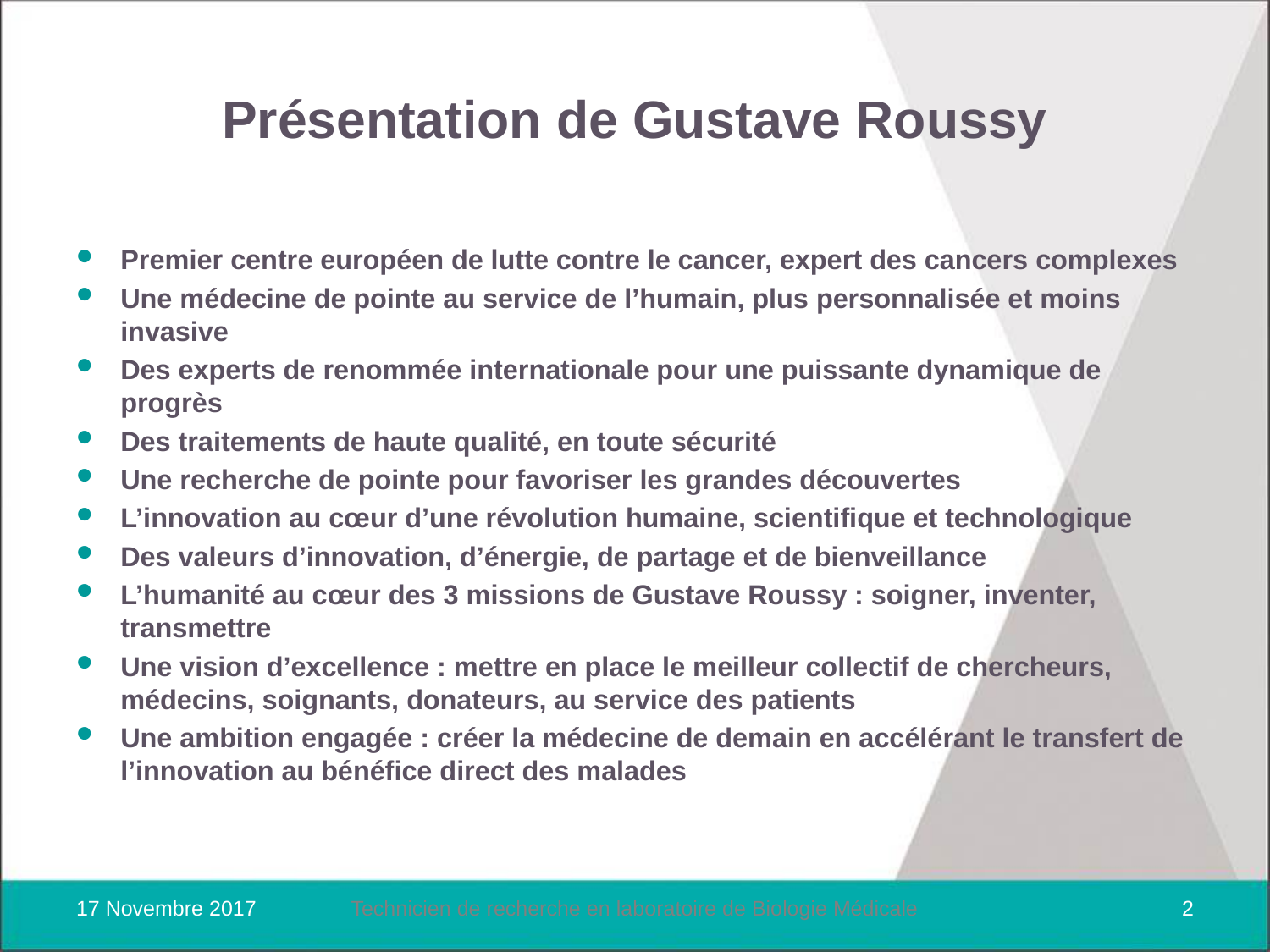

# Présentation de Gustave Roussy

Premier centre européen de lutte contre le cancer, expert des cancers complexes
Une médecine de pointe au service de l’humain, plus personnalisée et moins invasive
Des experts de renommée internationale pour une puissante dynamique de progrès
Des traitements de haute qualité, en toute sécurité
Une recherche de pointe pour favoriser les grandes découvertes
L’innovation au cœur d’une révolution humaine, scientifique et technologique
Des valeurs d’innovation, d’énergie, de partage et de bienveillance
L’humanité au cœur des 3 missions de Gustave Roussy : soigner, inventer, transmettre
Une vision d’excellence : mettre en place le meilleur collectif de chercheurs, médecins, soignants, donateurs, au service des patients
Une ambition engagée : créer la médecine de demain en accélérant le transfert de l’innovation au bénéfice direct des malades

17 Novembre 2017
Technicien de recherche en laboratoire de Biologie Médicale
2